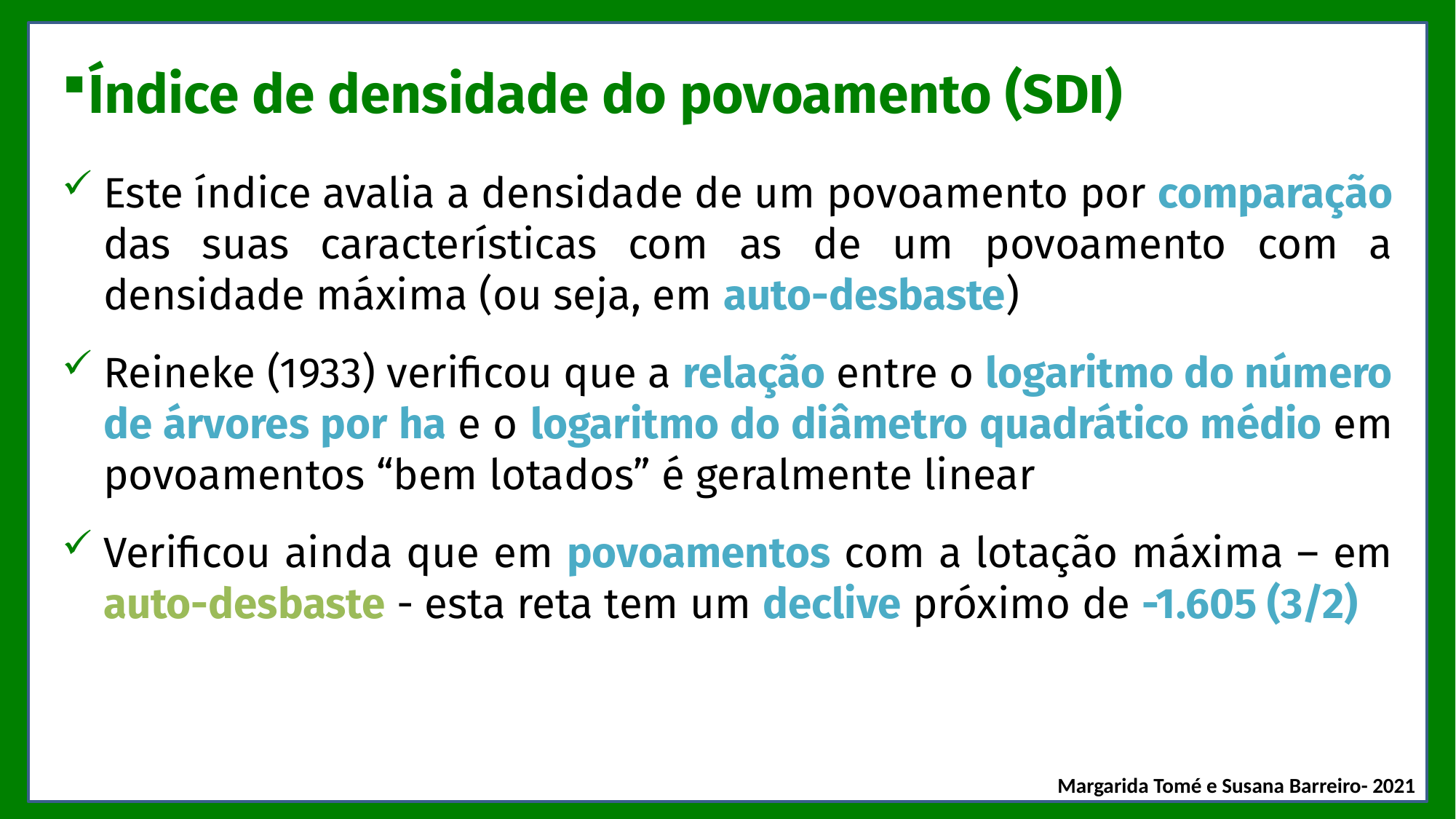

# Índice de densidade do povoamento (SDI)
Este índice avalia a densidade de um povoamento por comparação das suas características com as de um povoamento com a densidade máxima (ou seja, em auto-desbaste)
Reineke (1933) verificou que a relação entre o logaritmo do número de árvores por ha e o logaritmo do diâmetro quadrático médio em povoamentos “bem lotados” é geralmente linear
Verificou ainda que em povoamentos com a lotação máxima – em auto-desbaste - esta reta tem um declive próximo de -1.605 (3/2)